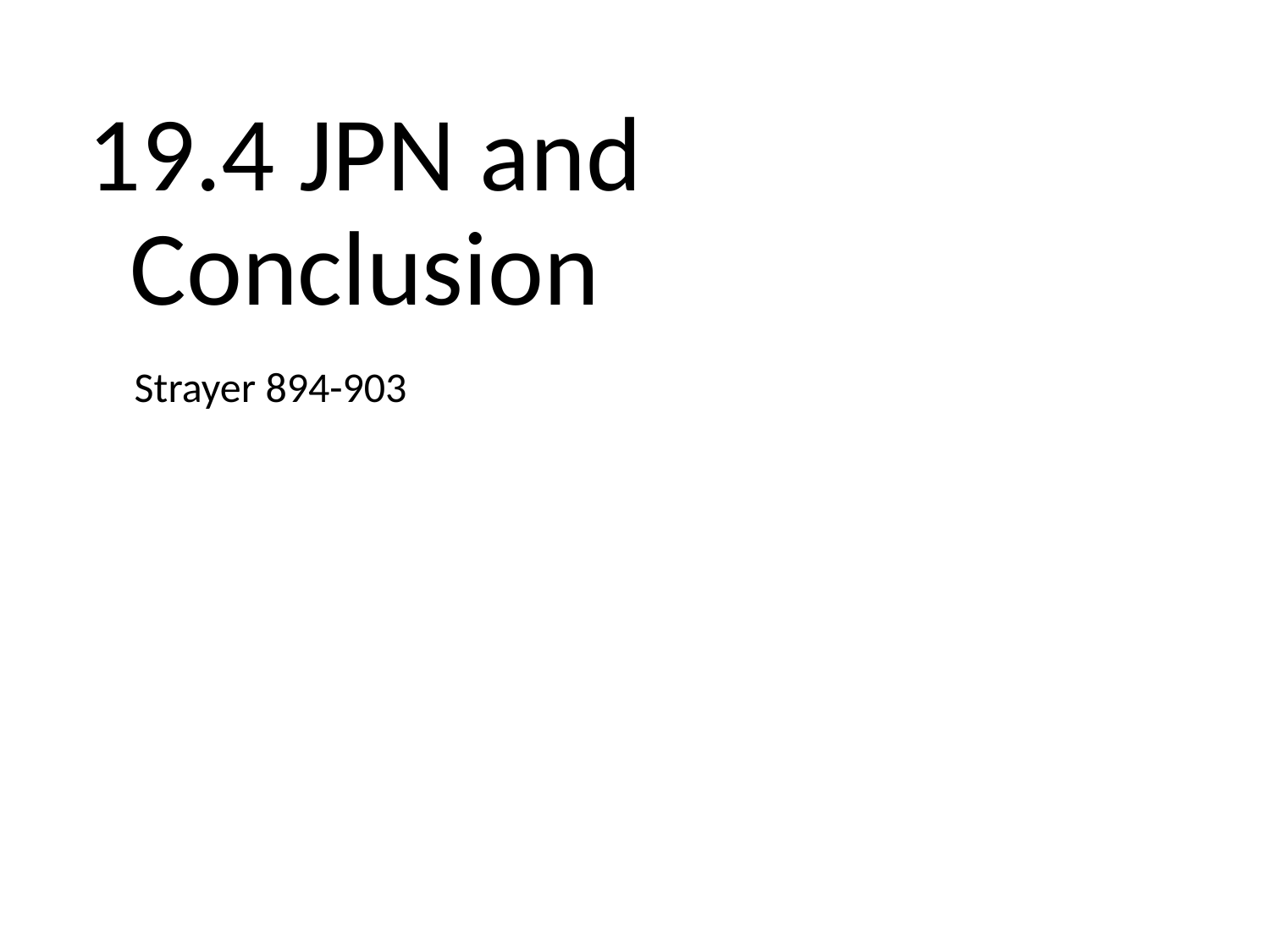

# 19.4 JPN and Conclusion
Strayer 894-903